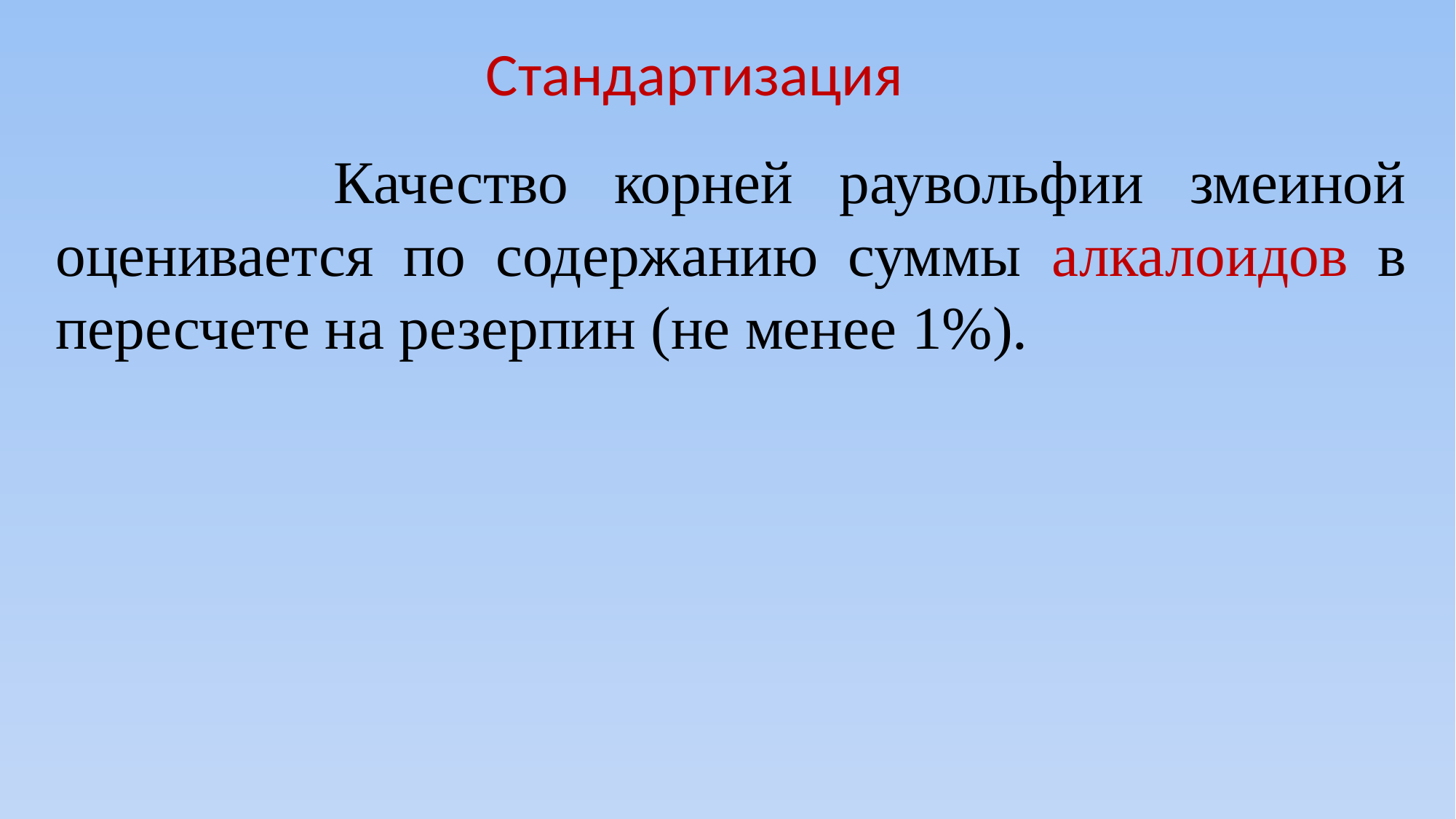

Стандартизация
      Качество корней раувольфии змеиной оценивается по содержанию суммы алкалоидов в пересчете на резерпин (не менее 1%).